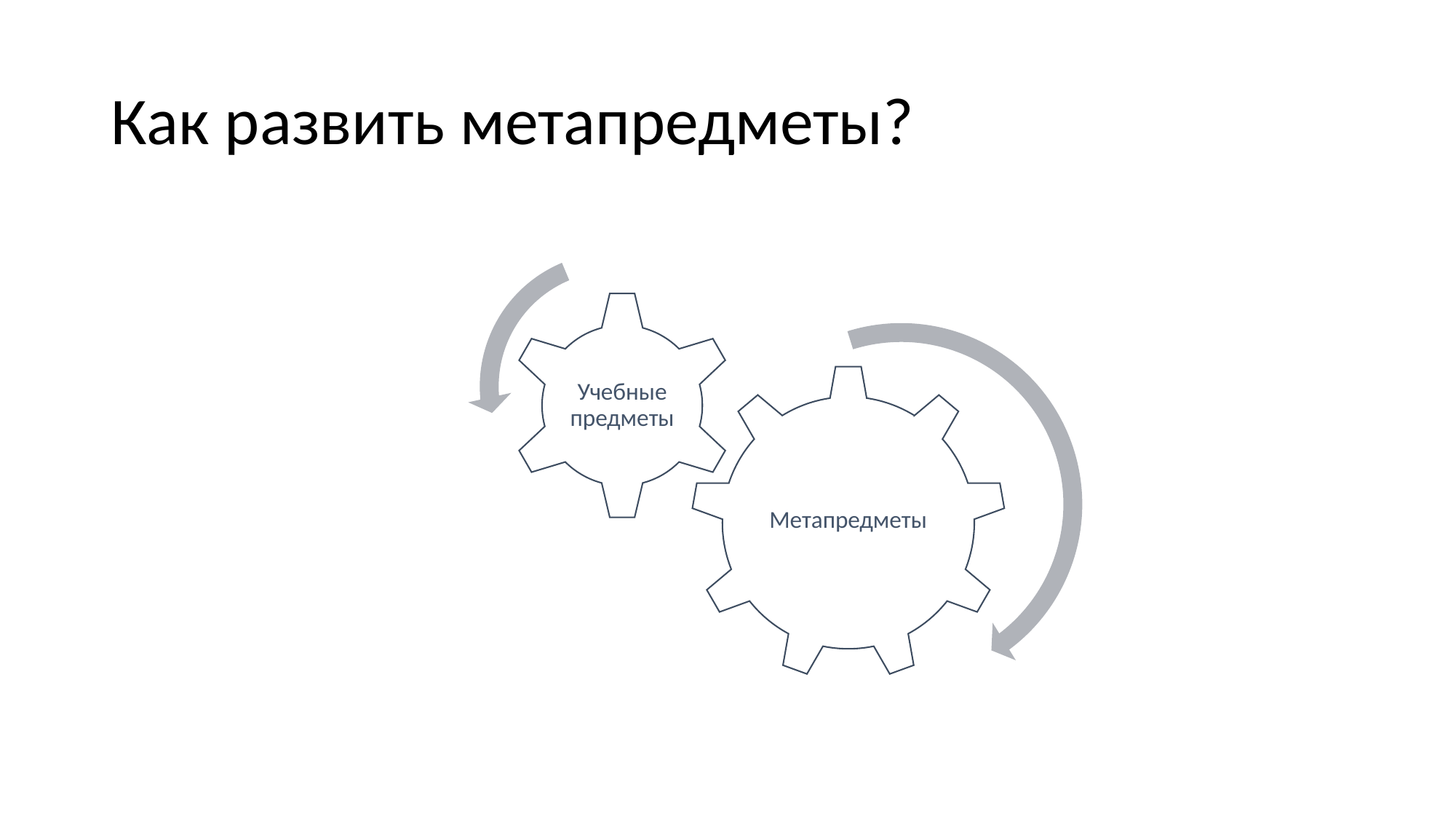

# Как развить метапредметы?
Метапредметы
Учебные предметы